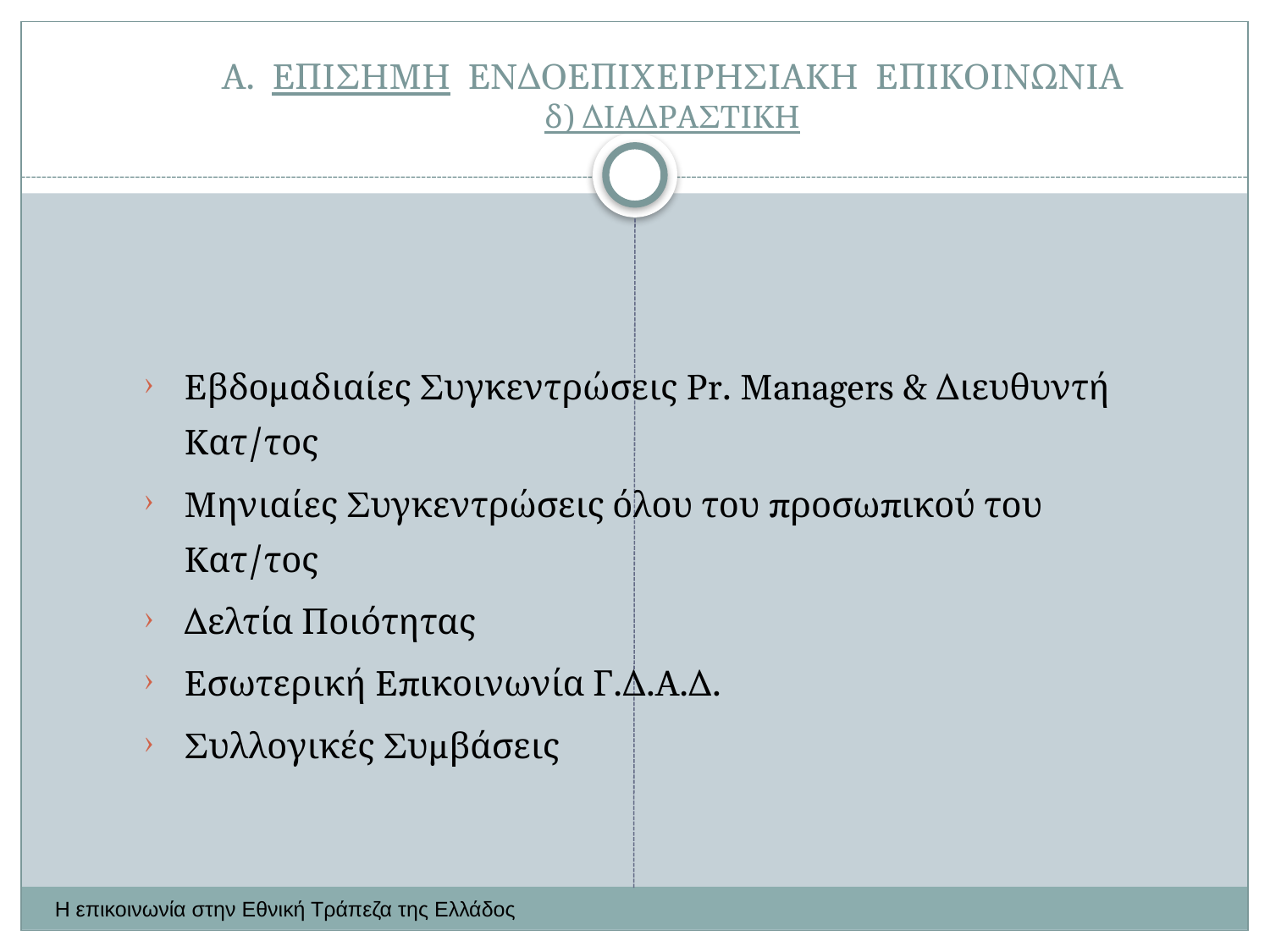

# Α.  ΕΠΙΣΗΜΗ  ΕΝΔΟΕΠΙΧΕΙΡΗΣΙΑΚΗ  ΕΠΙΚΟΙΝΩΝΙΑ δ) ΔΙΑΔΡΑΣΤΙΚΗ
Εβδομαδιαίες Συγκεντρώσεις Pr. Managers & Διευθυντή Κατ/τος
Μηνιαίες Συγκεντρώσεις όλου του προσωπικού του Κατ/τος
Δελτία Ποιότητας
Εσωτερική Επικοινωνία Γ.Δ.Α.Δ.
Συλλογικές Συμβάσεις

Η επικοινωνία στην Εθνική Τράπεζα της Ελλάδος